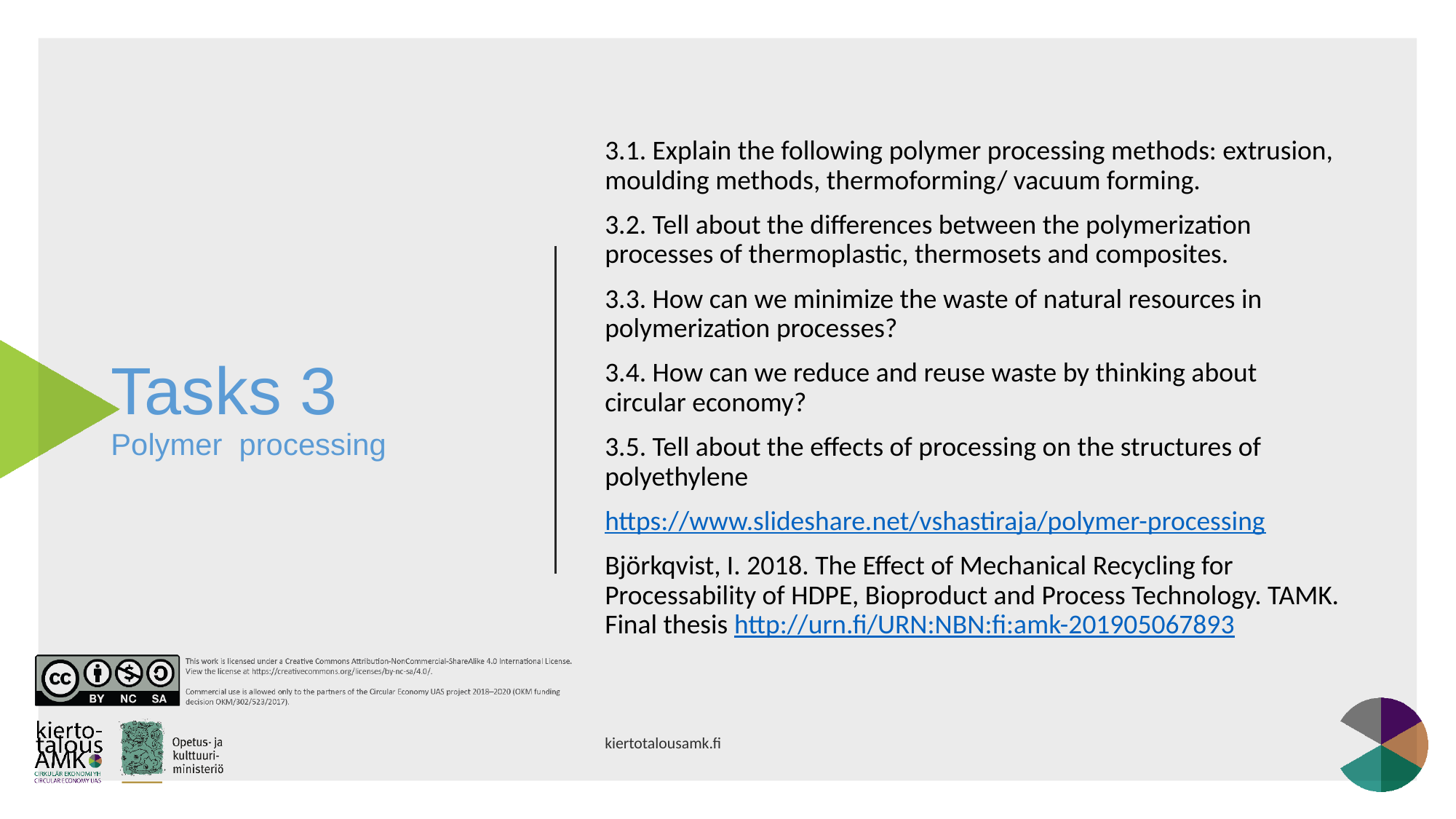

# Tasks 3 Polymer  processing
3.1. Explain the following polymer processing methods: extrusion, moulding methods, thermoforming/ vacuum forming.
3.2. Tell about the differences between the polymerization processes of thermoplastic, thermosets and composites.
3.3. How can we minimize the waste of natural resources in polymerization processes?
3.4. How can we reduce and reuse waste by thinking about circular economy?
3.5. Tell about the effects of processing on the structures of polyethylene
https://www.slideshare.net/vshastiraja/polymer-processing
Björkqvist, I. 2018. The Effect of Mechanical Recycling for Processability of HDPE, Bioproduct and Process Technology. TAMK. Final thesis http://urn.fi/URN:NBN:fi:amk-201905067893

kiertotalousamk.fi